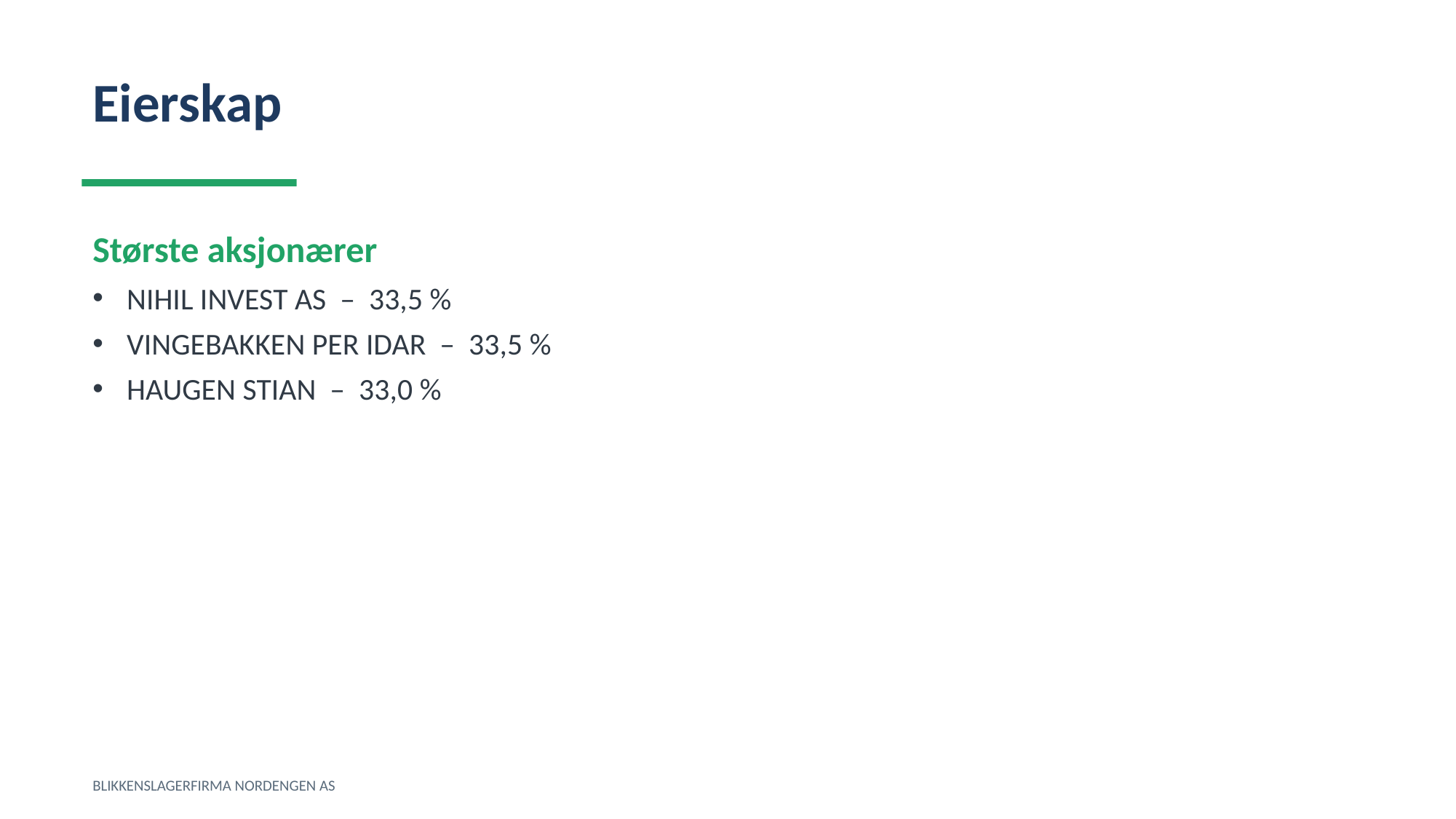

Eierskap

Største aksjonærer
NIHIL INVEST AS  –  33,5 %
VINGEBAKKEN PER IDAR  –  33,5 %
HAUGEN STIAN  –  33,0 %
BLIKKENSLAGERFIRMA NORDENGEN AS